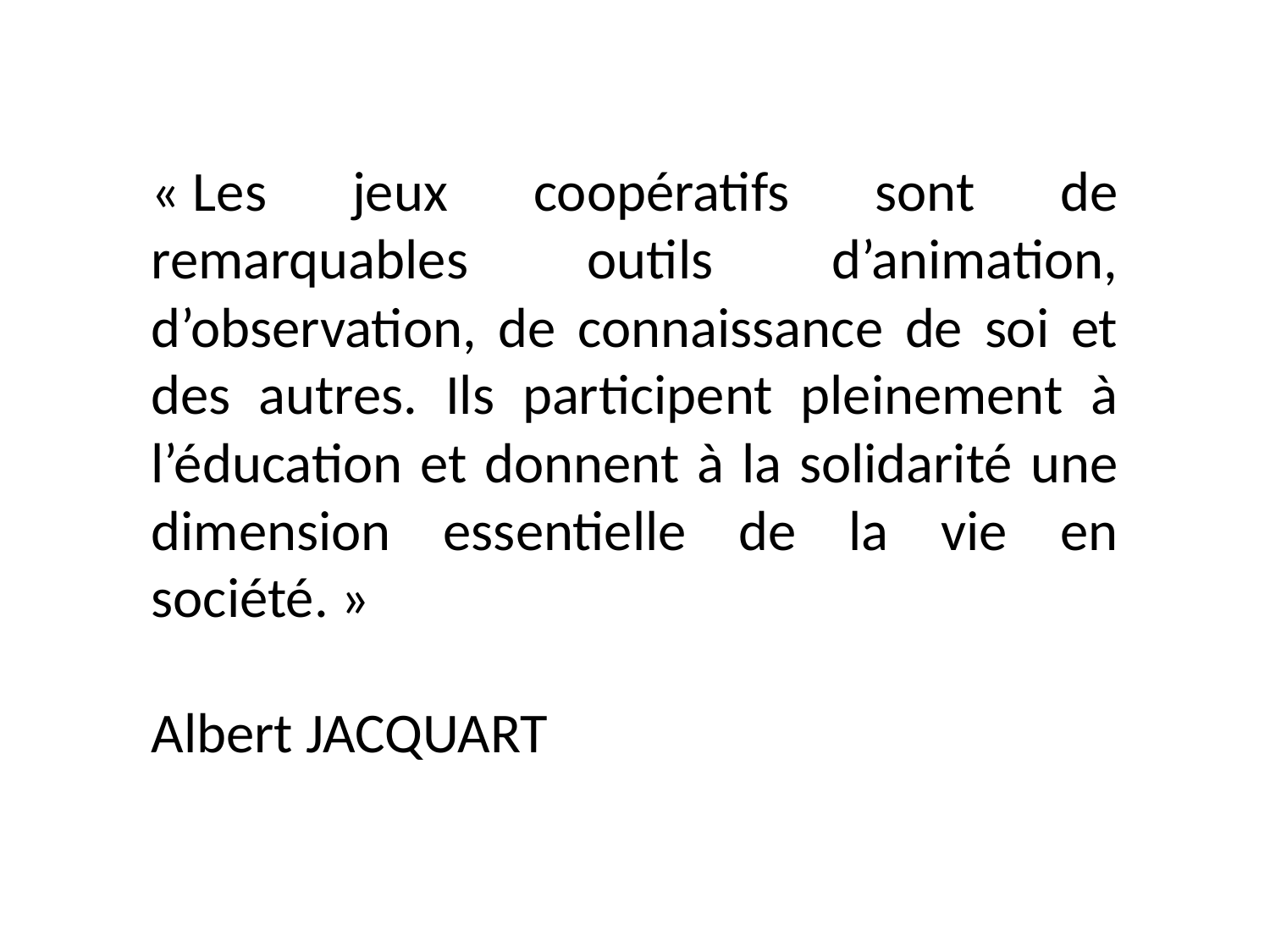

« Les jeux coopératifs sont de remarquables outils d’animation, d’observation, de connaissance de soi et des autres. Ils participent pleinement à l’éducation et donnent à la solidarité une dimension essentielle de la vie en société. »

Albert JACQUART